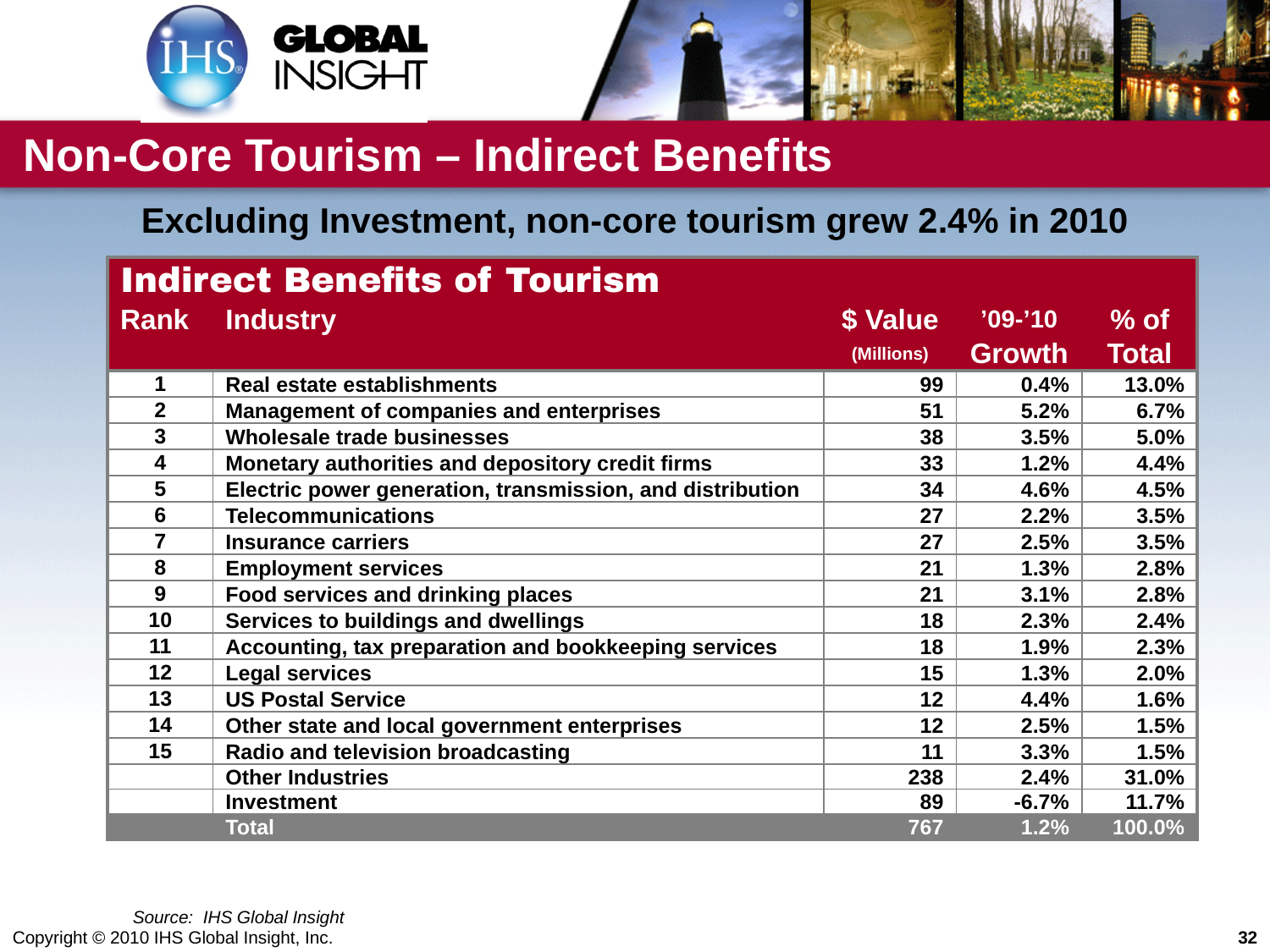

# Non-Core Tourism – Indirect Benefits
Excluding Investment, non-core tourism grew 2.4% in 2010
| Indirect Benefits of Tourism |  |  |  |  |
| --- | --- | --- | --- | --- |
| Rank | Industry | $ Value | ’09-’10 | % of |
|  |  | (Millions) | Growth | Total |
| 1 | Real estate establishments | 99 | 0.4% | 13.0% |
| 2 | Management of companies and enterprises | 51 | 5.2% | 6.7% |
| 3 | Wholesale trade businesses | 38 | 3.5% | 5.0% |
| 4 | Monetary authorities and depository credit firms | 33 | 1.2% | 4.4% |
| 5 | Electric power generation, transmission, and distribution | 34 | 4.6% | 4.5% |
| 6 | Telecommunications | 27 | 2.2% | 3.5% |
| 7 | Insurance carriers | 27 | 2.5% | 3.5% |
| 8 | Employment services | 21 | 1.3% | 2.8% |
| 9 | Food services and drinking places | 21 | 3.1% | 2.8% |
| 10 | Services to buildings and dwellings | 18 | 2.3% | 2.4% |
| 11 | Accounting, tax preparation and bookkeeping services | 18 | 1.9% | 2.3% |
| 12 | Legal services | 15 | 1.3% | 2.0% |
| 13 | US Postal Service | 12 | 4.4% | 1.6% |
| 14 | Other state and local government enterprises | 12 | 2.5% | 1.5% |
| 15 | Radio and television broadcasting | 11 | 3.3% | 1.5% |
|  | Other Industries | 238 | 2.4% | 31.0% |
|  | Investment | 89 | -6.7% | 11.7% |
|  | Total | 767 | 1.2% | 100.0% |
Source:  IHS Global Insight